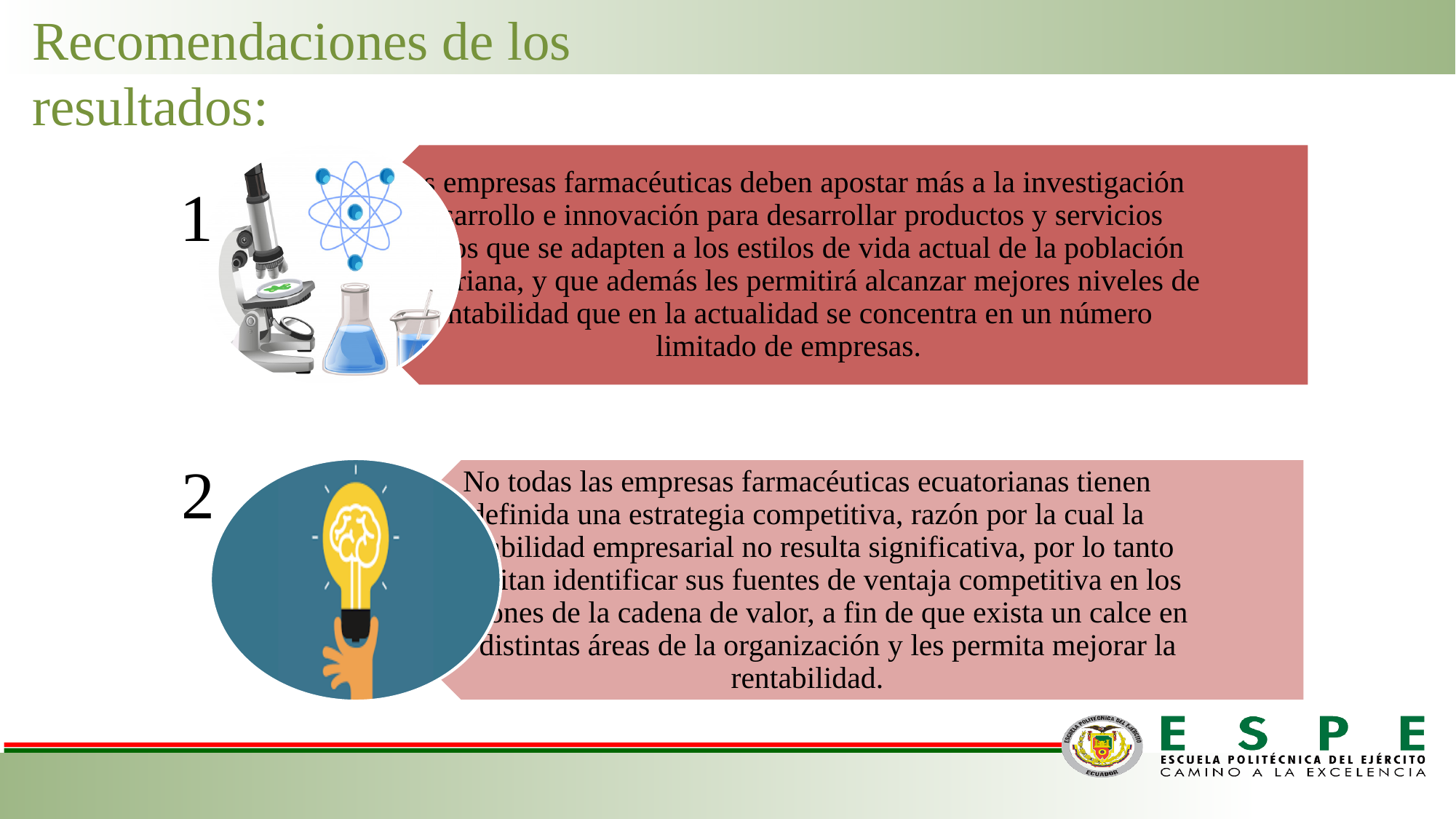

Recomendaciones de los resultados:
Las empresas farmacéuticas deben apostar más a la investigación desarrollo e innovación para desarrollar productos y servicios nuevos que se adapten a los estilos de vida actual de la población ecuatoriana, y que además les permitirá alcanzar mejores niveles de rentabilidad que en la actualidad se concentra en un número limitado de empresas.
No todas las empresas farmacéuticas ecuatorianas tienen definida una estrategia competitiva, razón por la cual la rentabilidad empresarial no resulta significativa, por lo tanto necesitan identificar sus fuentes de ventaja competitiva en los eslabones de la cadena de valor, a fin de que exista un calce en las distintas áreas de la organización y les permita mejorar la rentabilidad.
1
2